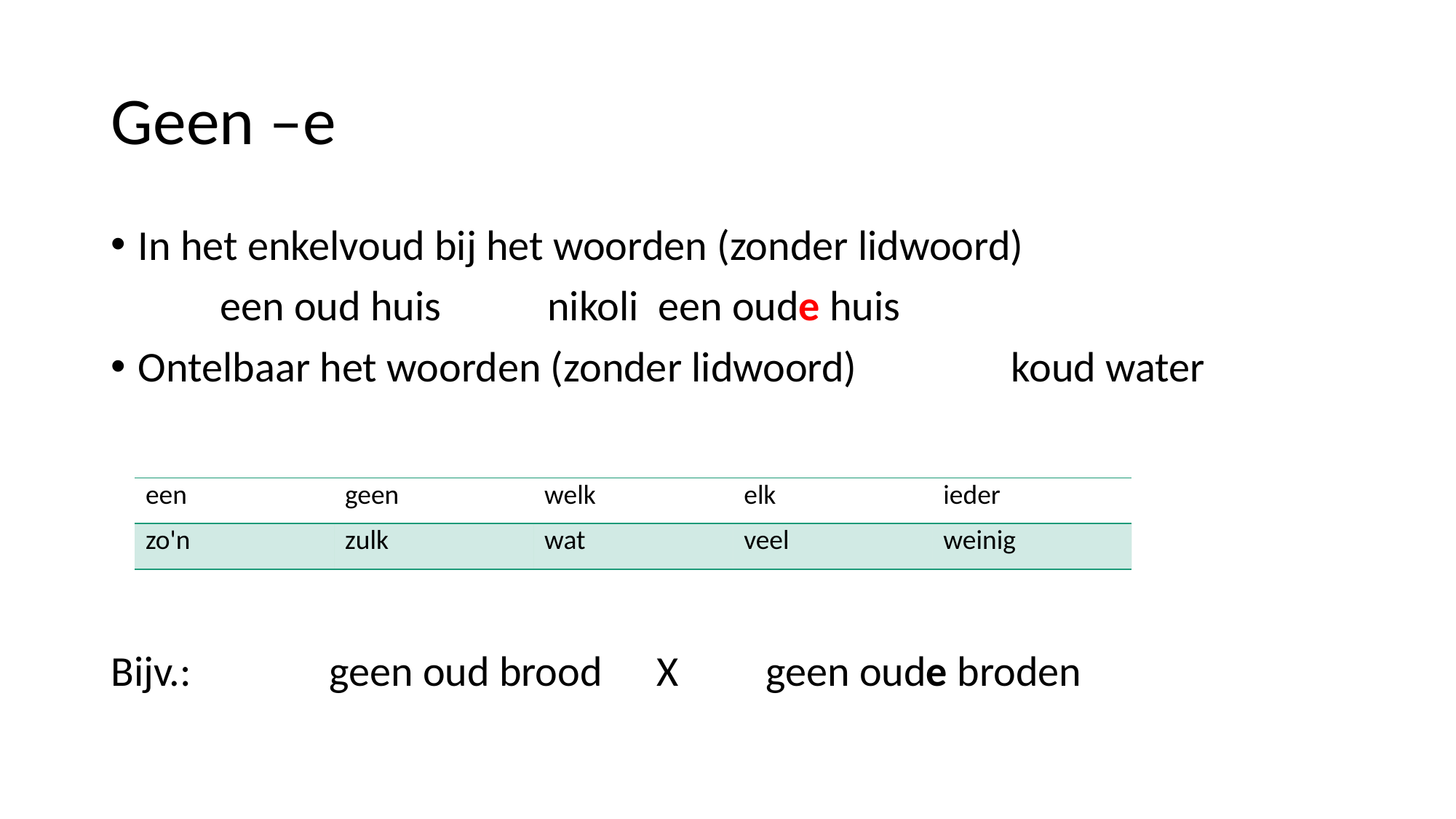

# Geen –e
In het enkelvoud bij het woorden (zonder lidwoord)
	een oud huis 	nikoli  een oude huis
Ontelbaar het woorden (zonder lidwoord)		koud water

Bijv.:		geen oud brood	X	geen oude broden

| een | geen | welk | elk | ieder |
| --- | --- | --- | --- | --- |
| zo'n | zulk | wat | veel | weinig |